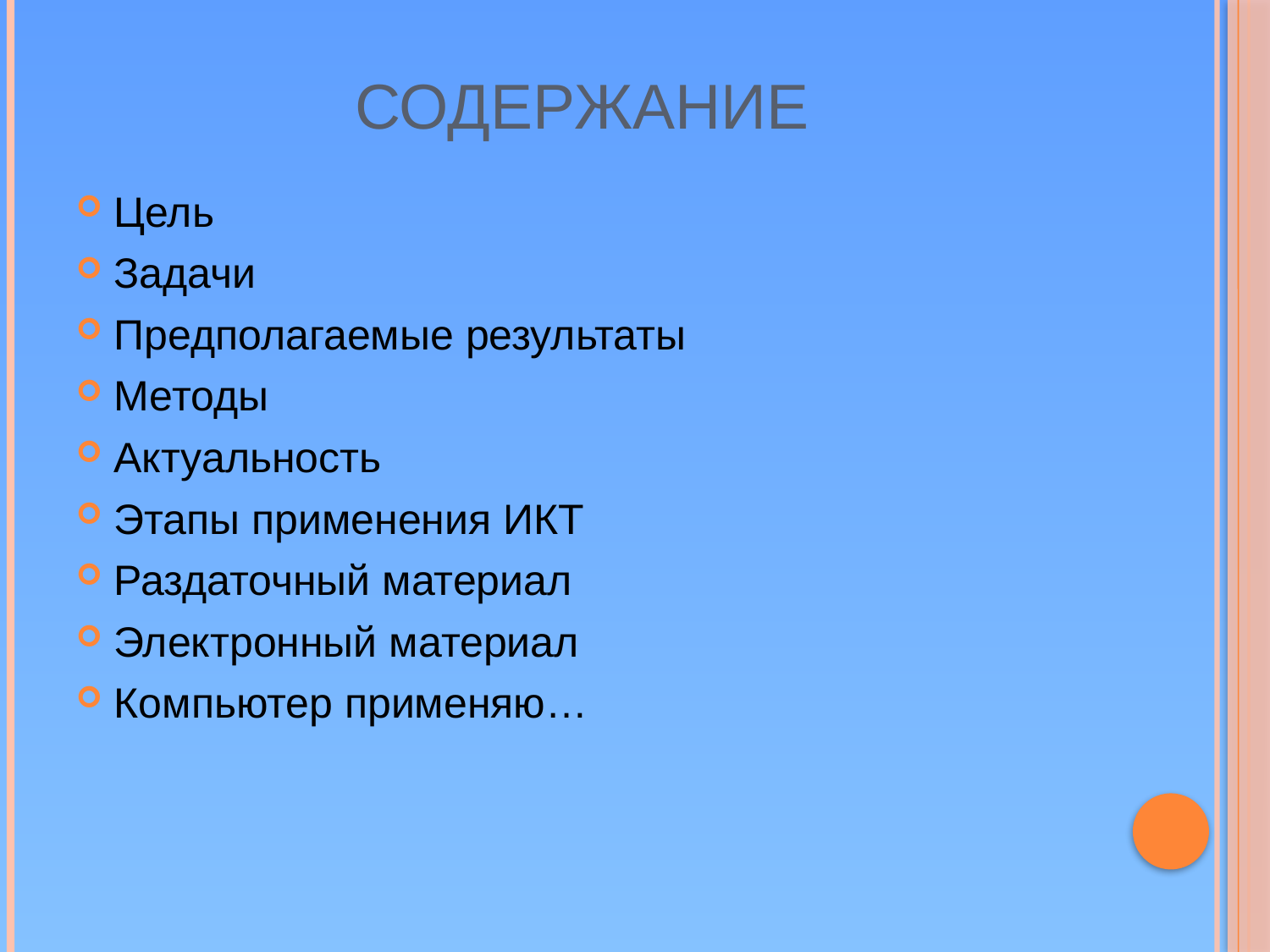

# Содержание
Цель
Задачи
Предполагаемые результаты
Методы
Актуальность
Этапы применения ИКТ
Раздаточный материал
Электронный материал
Компьютер применяю…